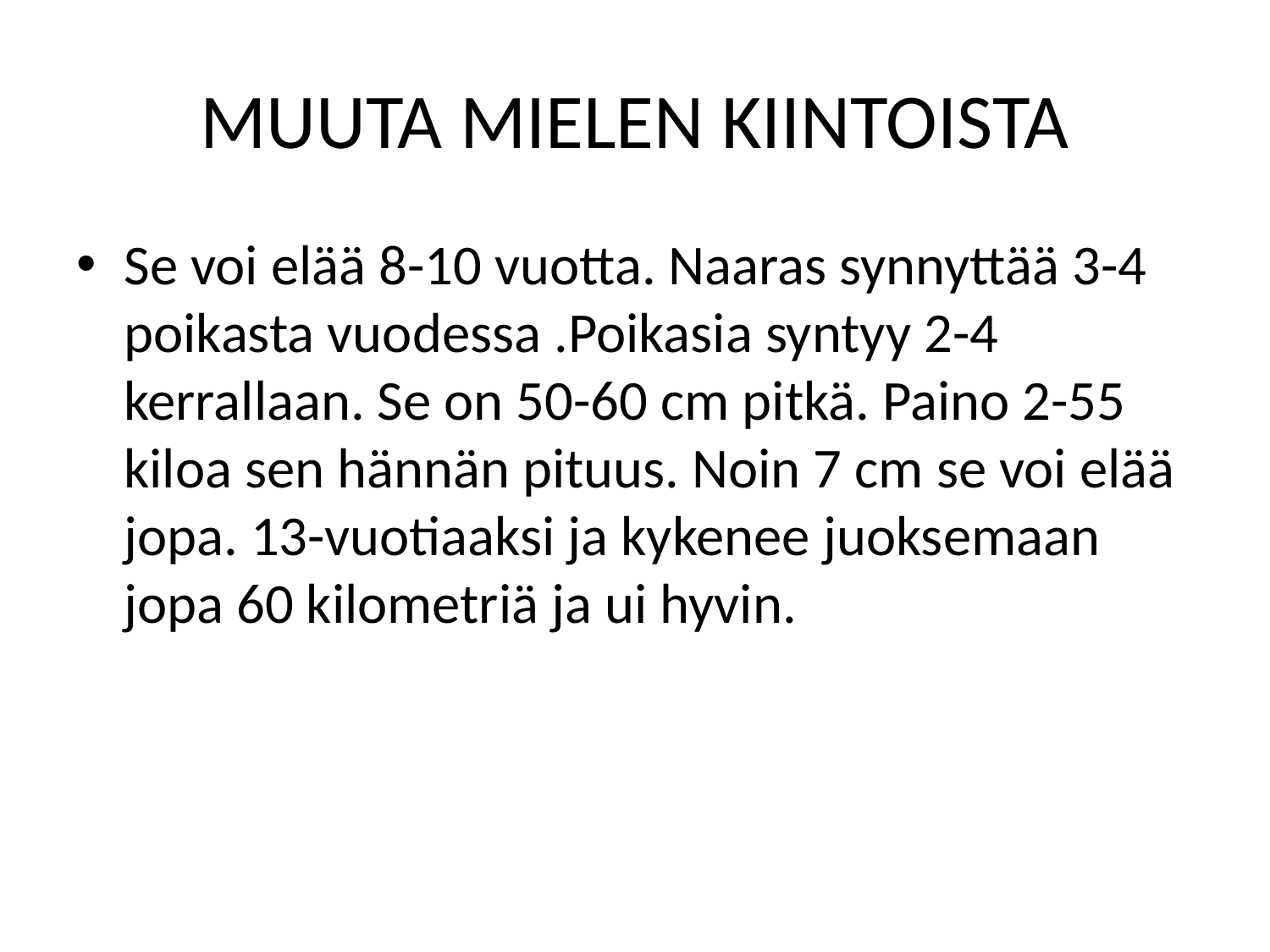

# MUUTA MIELEN KIINTOISTA
Se voi elää 8-10 vuotta. Naaras synnyttää 3-4 poikasta vuodessa .Poikasia syntyy 2-4 kerrallaan. Se on 50-60 cm pitkä. Paino 2-55 kiloa sen hännän pituus. Noin 7 cm se voi elää jopa. 13-vuotiaaksi ja kykenee juoksemaan jopa 60 kilometriä ja ui hyvin.